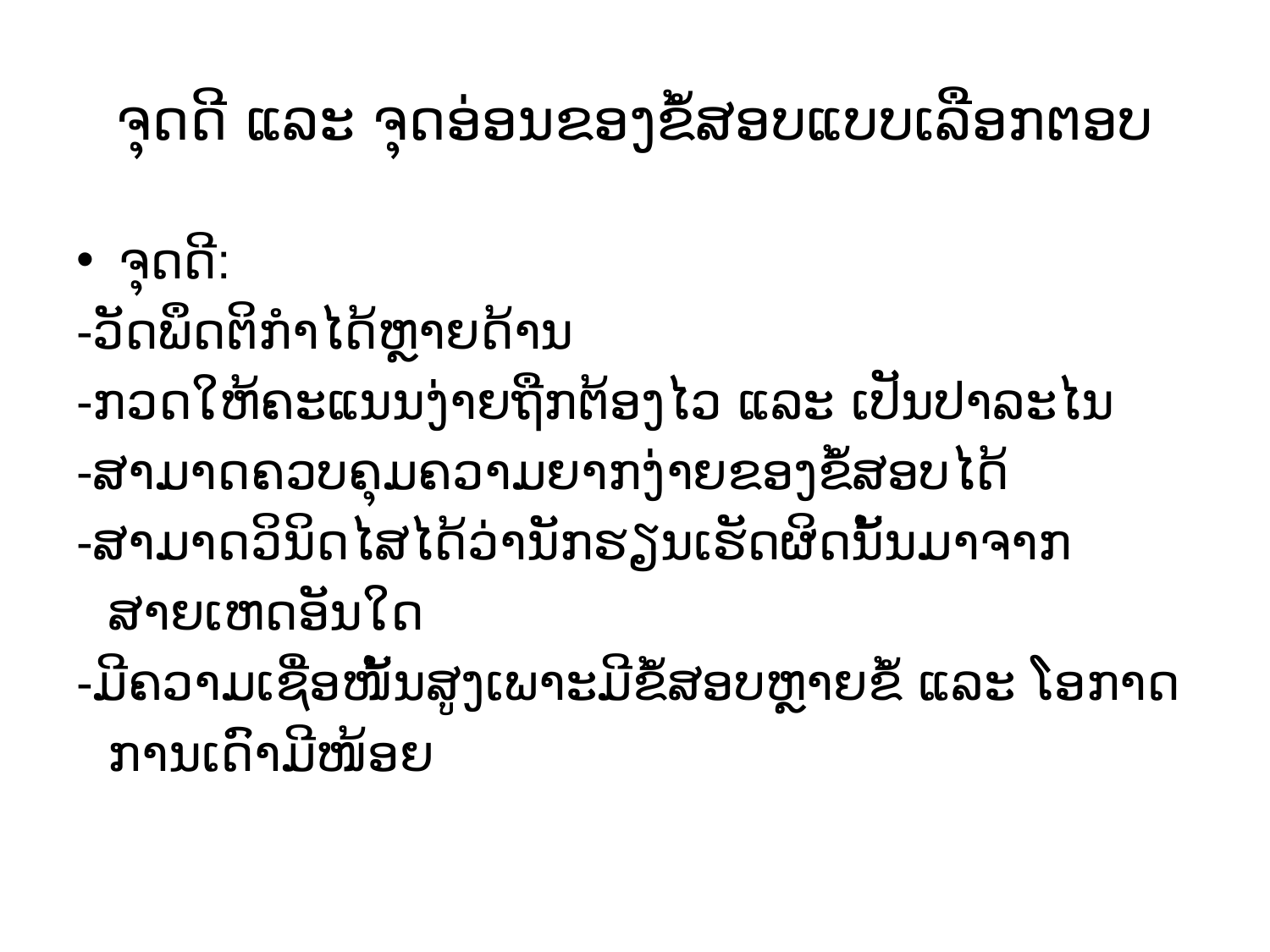

# ຈຸດດີ ແລະ ຈຸດອ່ອນຂອງຂໍ້ສອບແບບເລືອກຕອບ
ຈຸດດີ:
-ວັດພຶດຕິກຳໄດ້ຫຼາຍດ້ານ
-ກວດໃຫ້ຄະແນນງ່າຍຖືກຕ້ອງໄວ ແລະ ເປັນປາລະໄນ
-ສາມາດຄວບຄຸມຄວາມຍາກງ່າຍຂອງຂໍ້ສອບໄດ້
-ສາມາດວິນິດໄສໄດ້ວ່ານັກຮຽນເຮັດຜິດນັ້ນມາຈາກ
  ສາຍເຫດອັນໃດ
-ມີຄວາມເຊື່ອໜັ້ນສູງເພາະມີຂໍ້ສອບຫຼາຍຂໍ້ ແລະ ໂອກາດ
  ການເດົາມີໜ້ອຍ